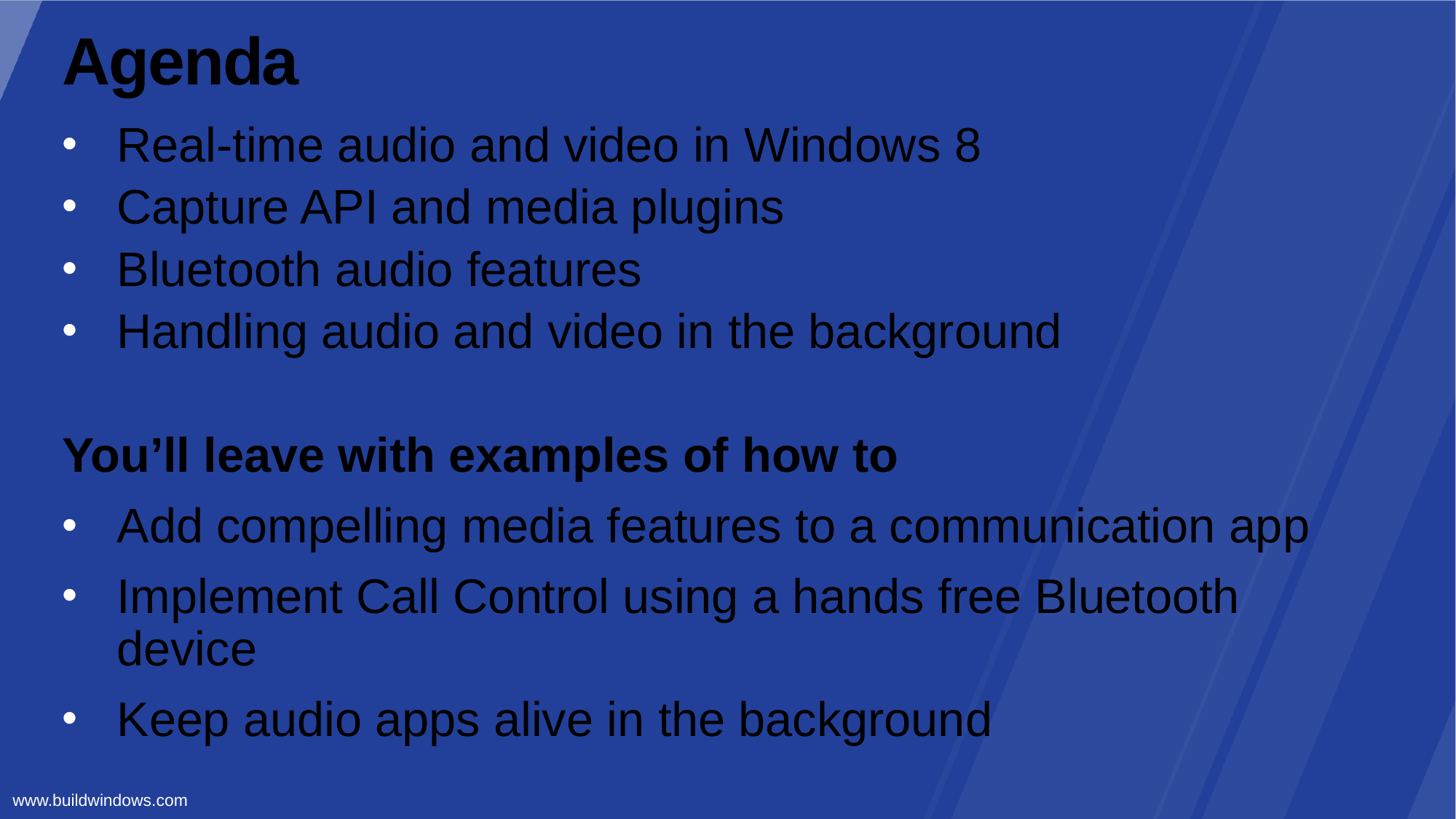

# Agenda
Real-time audio and video in Windows 8
Capture API and media plugins
Bluetooth audio features
Handling audio and video in the background

You’ll leave with examples of how to
Add compelling media features to a communication app
Implement Call Control using a hands free Bluetooth device
Keep audio apps alive in the background